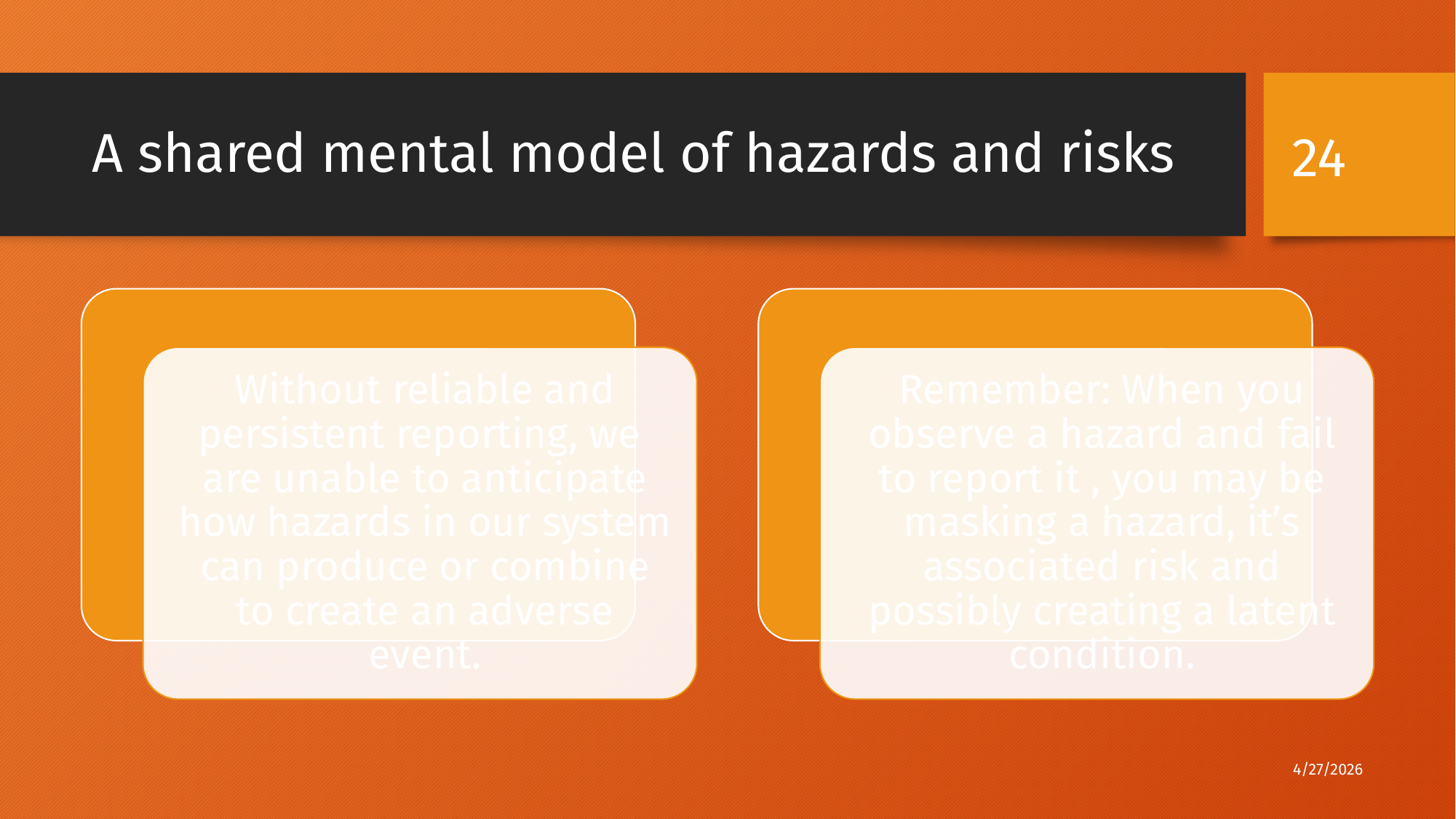

24
# A shared mental model of hazards and risks
Without reliable and persistent reporting, we  are unable to anticipate how hazards in our system can produce or combine to create an adverse event.
Remember: When you observe a hazard and fail to report it , you may be masking a hazard, it’s associated risk and possibly creating a latent condition.
4/27/2026